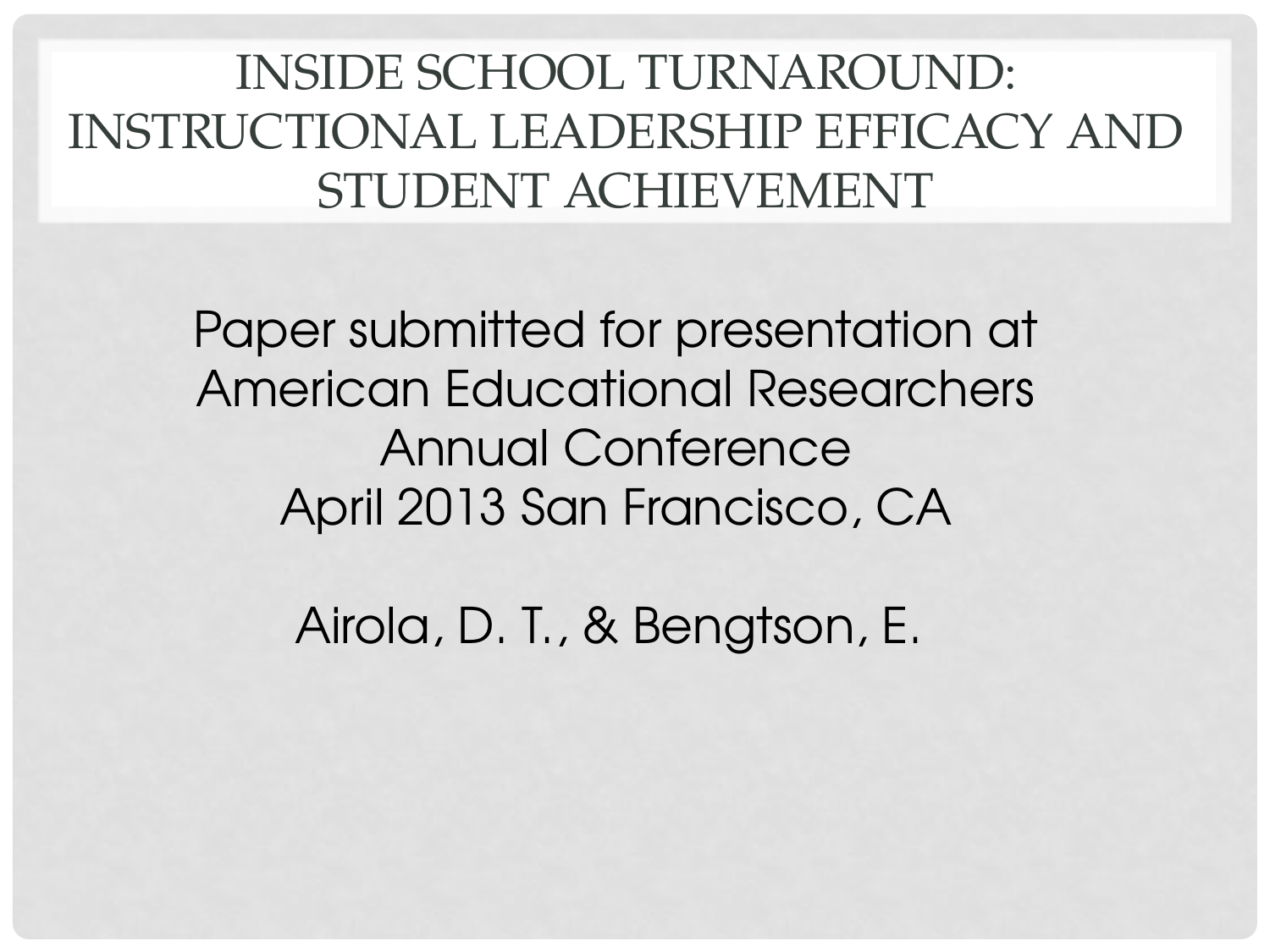

# Inside School Turnaround: Instructional Leadership Efficacy and Student Achievement
Paper submitted for presentation at American Educational Researchers Annual Conference
April 2013 San Francisco, CA

Airola, D. T., & Bengtson, E.